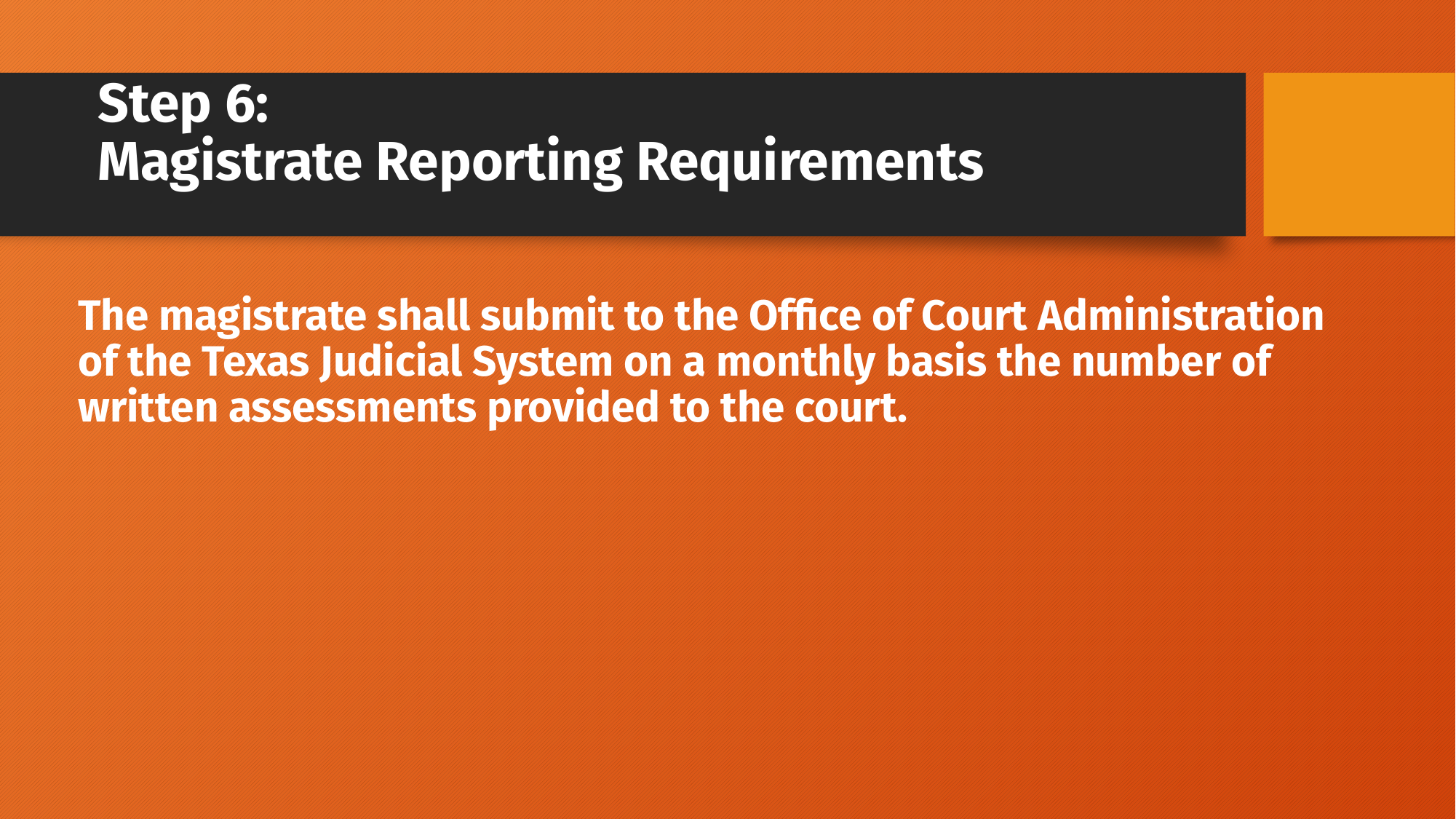

# Step 6: Magistrate Reporting Requirements
The magistrate shall submit to the Office of Court Administration of the Texas Judicial System on a monthly basis the number of written assessments provided to the court.